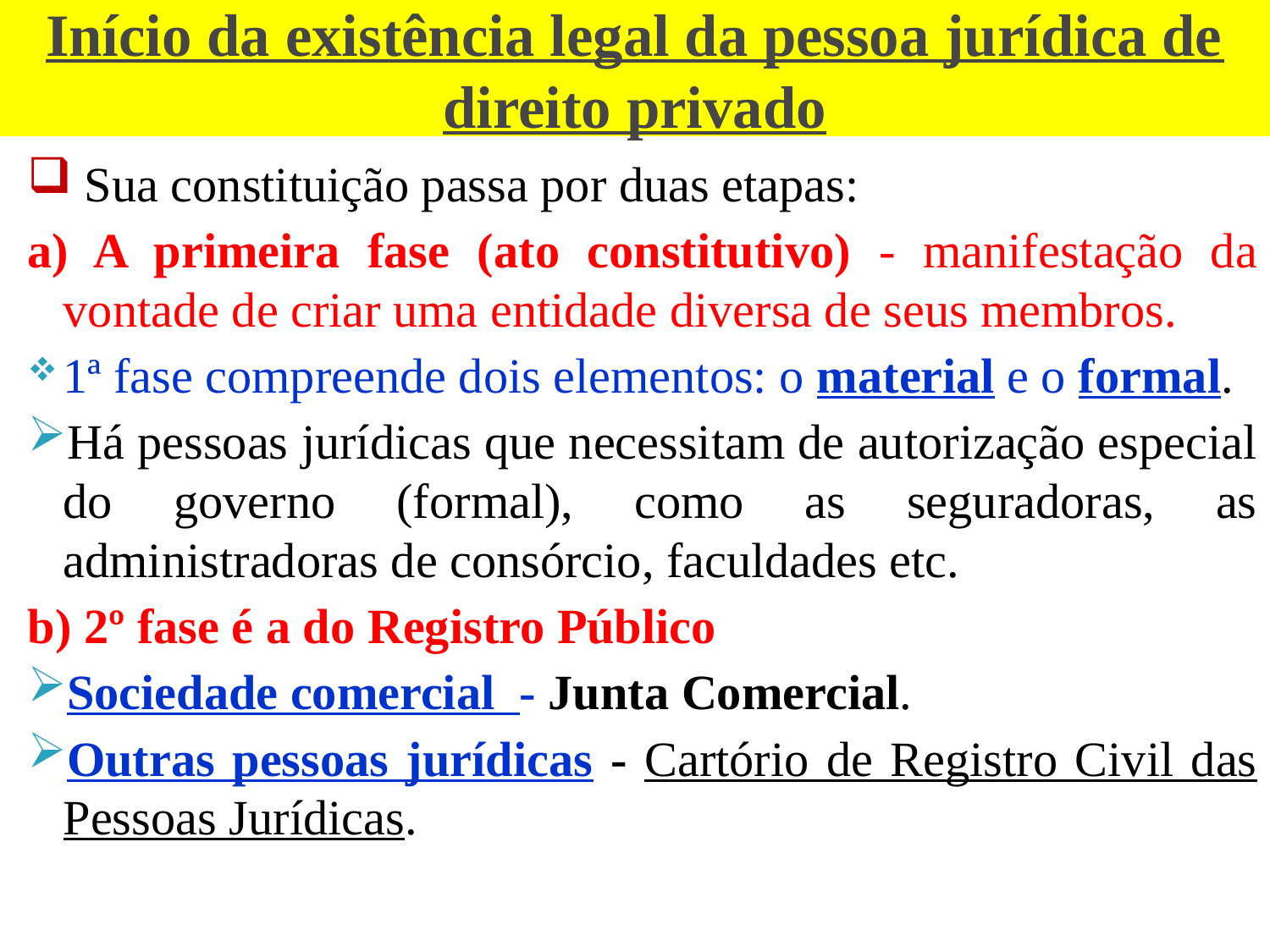

# Início da existência legal da pessoa jurídica de direito privado
 Sua constituição passa por duas etapas:
a) A primeira fase (ato constitutivo) - manifestação da vontade de criar uma entidade diversa de seus membros.
1ª fase compreende dois elementos: o material e o formal.
Há pessoas jurídicas que necessitam de autorização especial do governo (formal), como as seguradoras, as administradoras de consórcio, faculdades etc.
b) 2º fase é a do Registro Público
Sociedade comercial  - Junta Comercial.
Outras pessoas jurídicas - Cartório de Registro Civil das Pessoas Jurídicas.